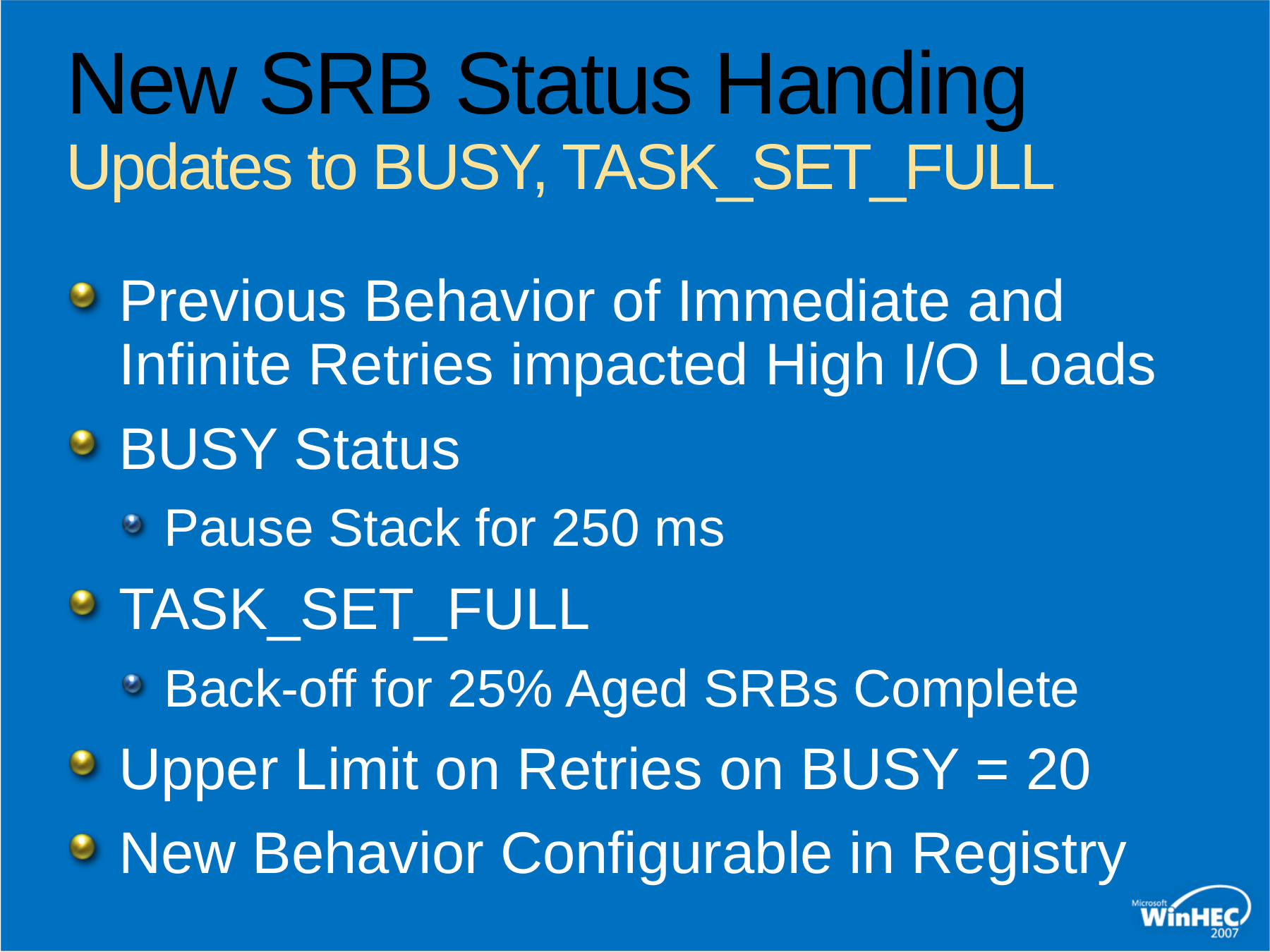

# New SRB Status Handing Updates to BUSY, TASK_SET_FULL
Previous Behavior of Immediate and Infinite Retries impacted High I/O Loads
BUSY Status
Pause Stack for 250 ms
TASK_SET_FULL
Back-off for 25% Aged SRBs Complete
Upper Limit on Retries on BUSY = 20
New Behavior Configurable in Registry